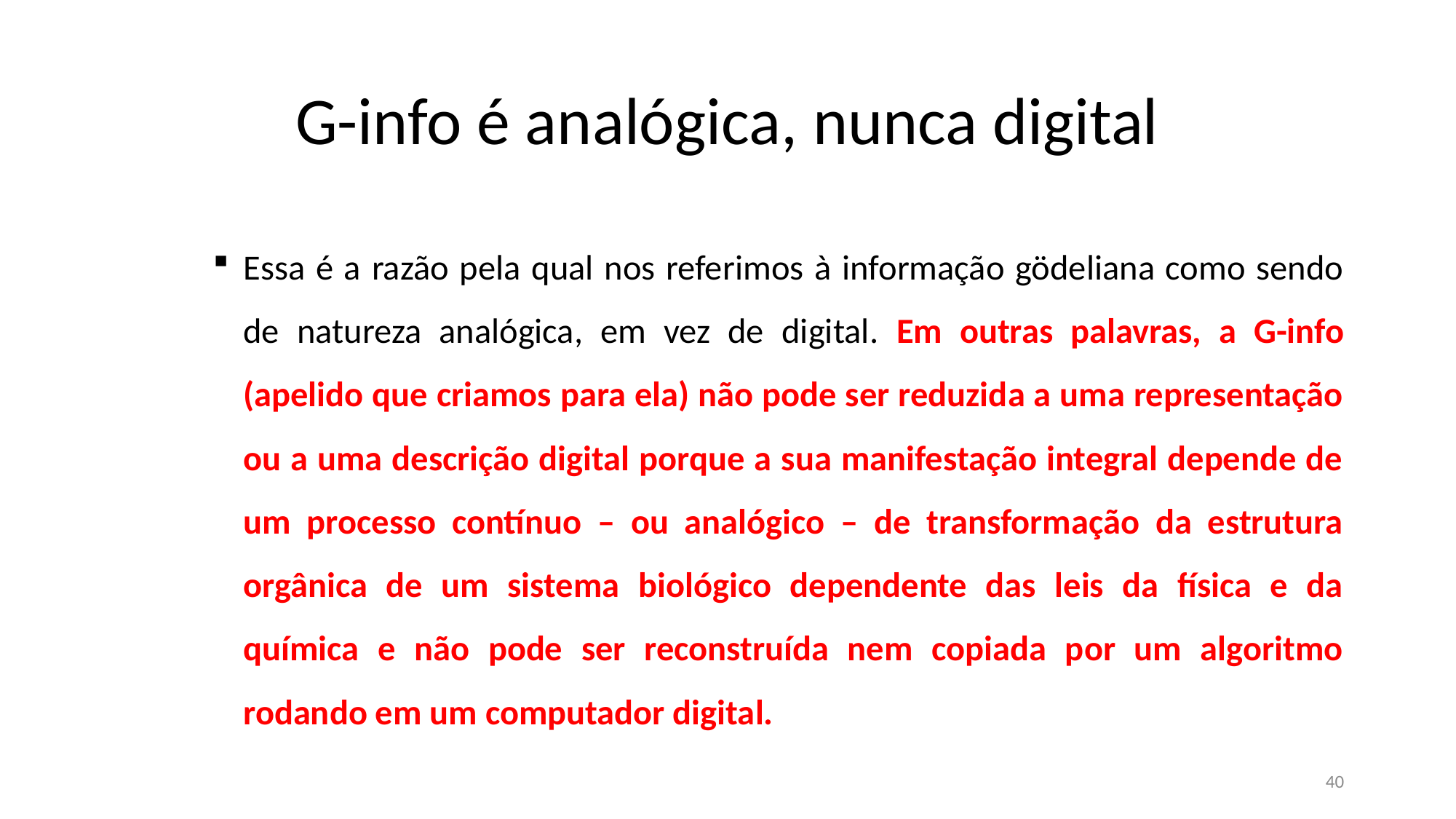

# G-info é analógica, nunca digital
Essa é a razão pela qual nos referimos à informação gödeliana como sendo de natureza analógica, em vez de digital. Em outras palavras, a G-info (apelido que criamos para ela) não pode ser reduzida a uma representação ou a uma descrição digital porque a sua manifestação integral depende de um processo contínuo – ou analógico – de transformação da estrutura orgânica de um sistema biológico dependente das leis da física e da química e não pode ser reconstruída nem copiada por um algoritmo rodando em um computador digital.

40